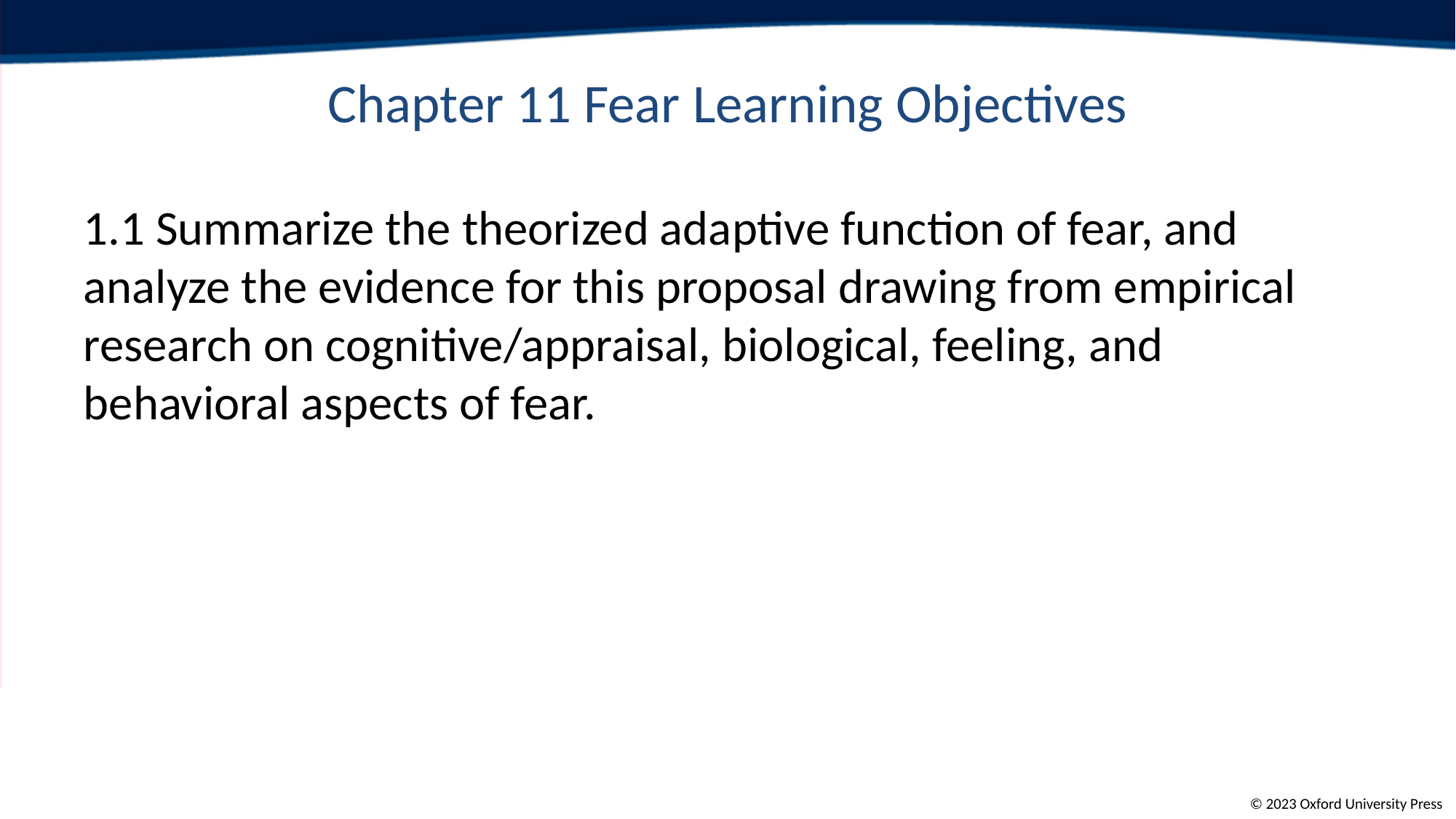

# Chapter 11 Fear Learning Objectives
1.1 Summarize the theorized adaptive function of fear, and analyze the evidence for this proposal drawing from empirical research on cognitive/appraisal, biological, feeling, and behavioral aspects of fear.